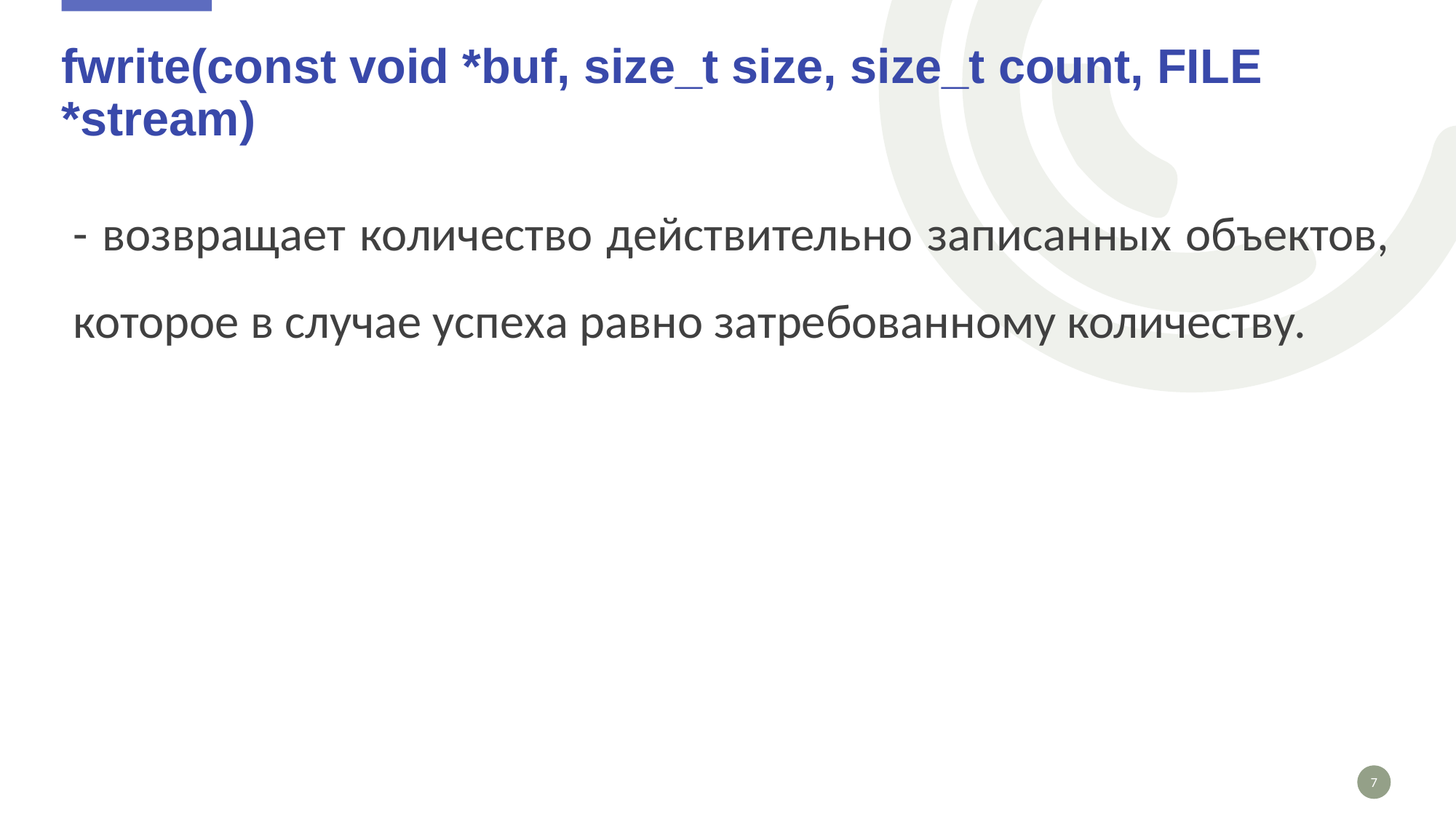

# fwrite(const void *buf, size_t size, size_t count, FILE *stream)
- возвращает количество действительно записанных объектов, которое в случае успеха равно затребованному количеству.
7